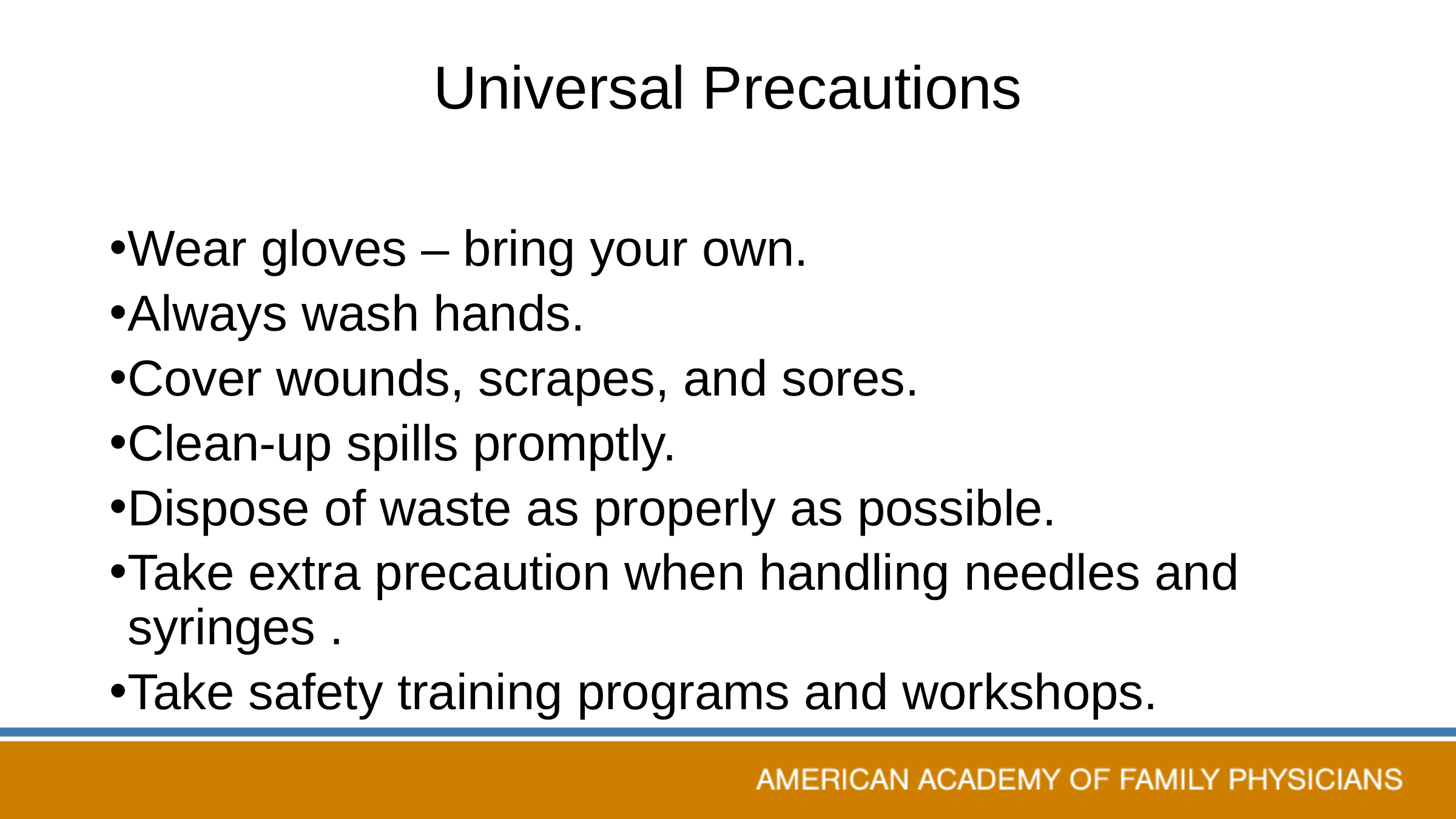

# Universal Precautions
Wear gloves – bring your own.
Always wash hands.
Cover wounds, scrapes, and sores.
Clean-up spills promptly.
Dispose of waste as properly as possible.
Take extra precaution when handling needles and syringes .
Take safety training programs and workshops.